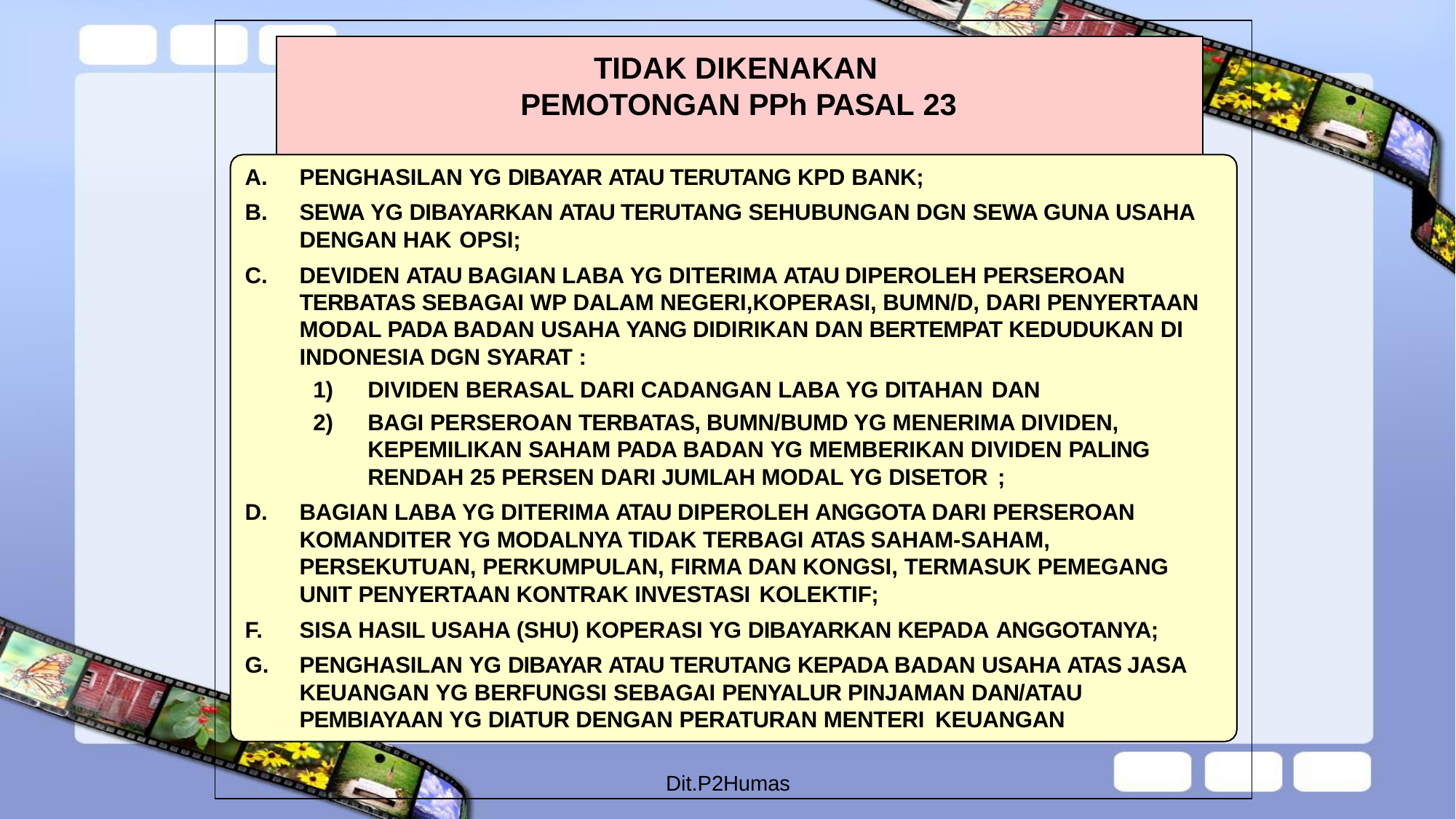

# TIDAK DIKENAKAN  PEMOTONGAN PPh PASAL 23
PENGHASILAN YG DIBAYAR ATAU TERUTANG KPD BANK;
SEWA YG DIBAYARKAN ATAU TERUTANG SEHUBUNGAN DGN SEWA GUNA USAHA  DENGAN HAK OPSI;
DEVIDEN ATAU BAGIAN LABA YG DITERIMA ATAU DIPEROLEH PERSEROAN  TERBATAS SEBAGAI WP DALAM NEGERI,KOPERASI, BUMN/D, DARI PENYERTAAN  MODAL PADA BADAN USAHA YANG DIDIRIKAN DAN BERTEMPAT KEDUDUKAN DI  INDONESIA DGN SYARAT :
DIVIDEN BERASAL DARI CADANGAN LABA YG DITAHAN DAN
BAGI PERSEROAN TERBATAS, BUMN/BUMD YG MENERIMA DIVIDEN,  KEPEMILIKAN SAHAM PADA BADAN YG MEMBERIKAN DIVIDEN PALING  RENDAH 25 PERSEN DARI JUMLAH MODAL YG DISETOR ;
BAGIAN LABA YG DITERIMA ATAU DIPEROLEH ANGGOTA DARI PERSEROAN  KOMANDITER YG MODALNYA TIDAK TERBAGI ATAS SAHAM-SAHAM,  PERSEKUTUAN, PERKUMPULAN, FIRMA DAN KONGSI, TERMASUK PEMEGANG  UNIT PENYERTAAN KONTRAK INVESTASI KOLEKTIF;
SISA HASIL USAHA (SHU) KOPERASI YG DIBAYARKAN KEPADA ANGGOTANYA;
PENGHASILAN YG DIBAYAR ATAU TERUTANG KEPADA BADAN USAHA ATAS JASA  KEUANGAN YG BERFUNGSI SEBAGAI PENYALUR PINJAMAN DAN/ATAU  PEMBIAYAAN YG DIATUR DENGAN PERATURAN MENTERI KEUANGAN

Dit.P2Humas